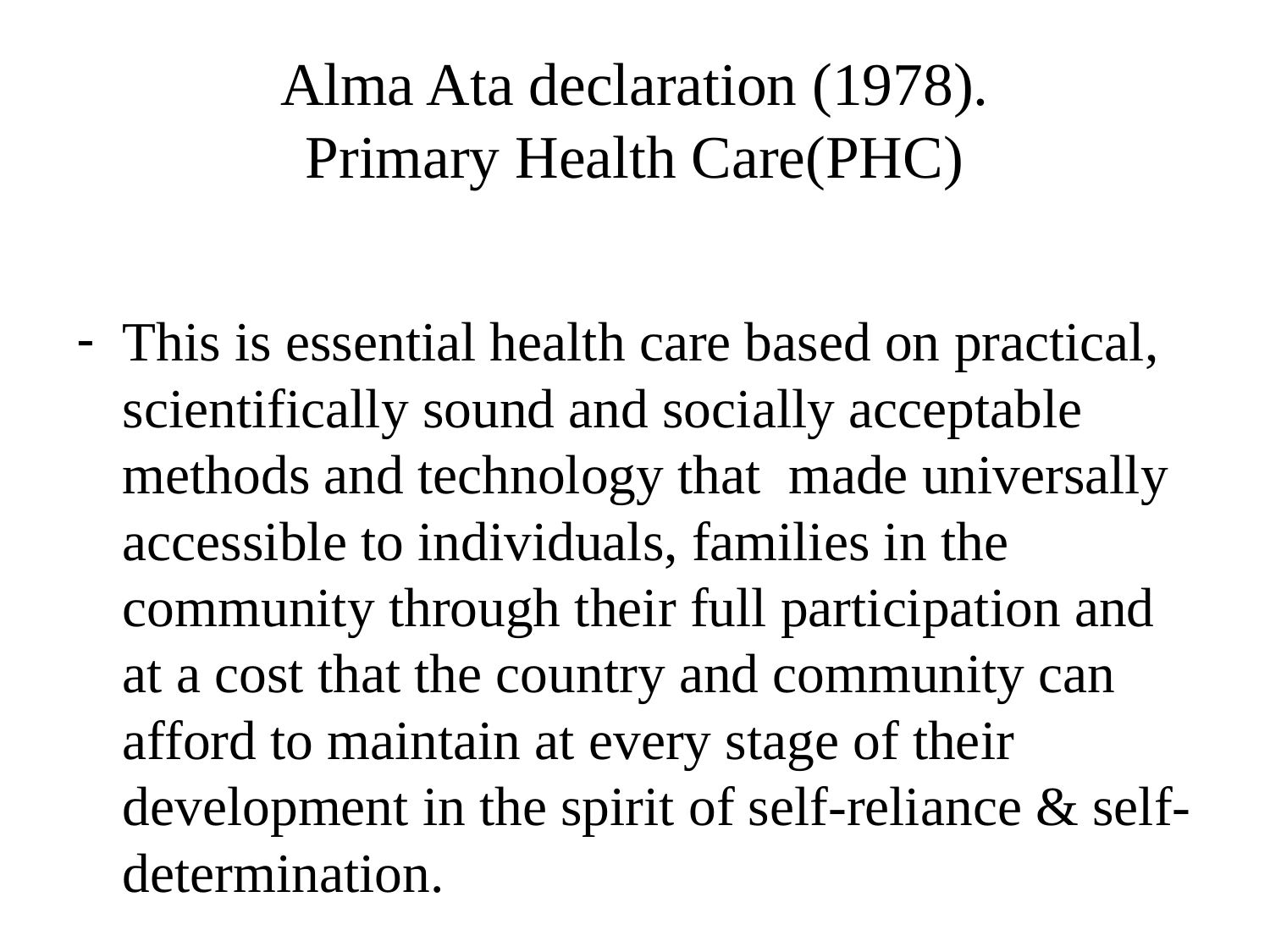

# Alma Ata declaration (1978). Primary Health Care(PHC)

This is essential health care based on practical, scientifically sound and socially acceptable methods and technology that  made universally accessible to individuals, families in the community through their full participation and at a cost that the country and community can afford to maintain at every stage of their development in the spirit of self-reliance & self-determination.